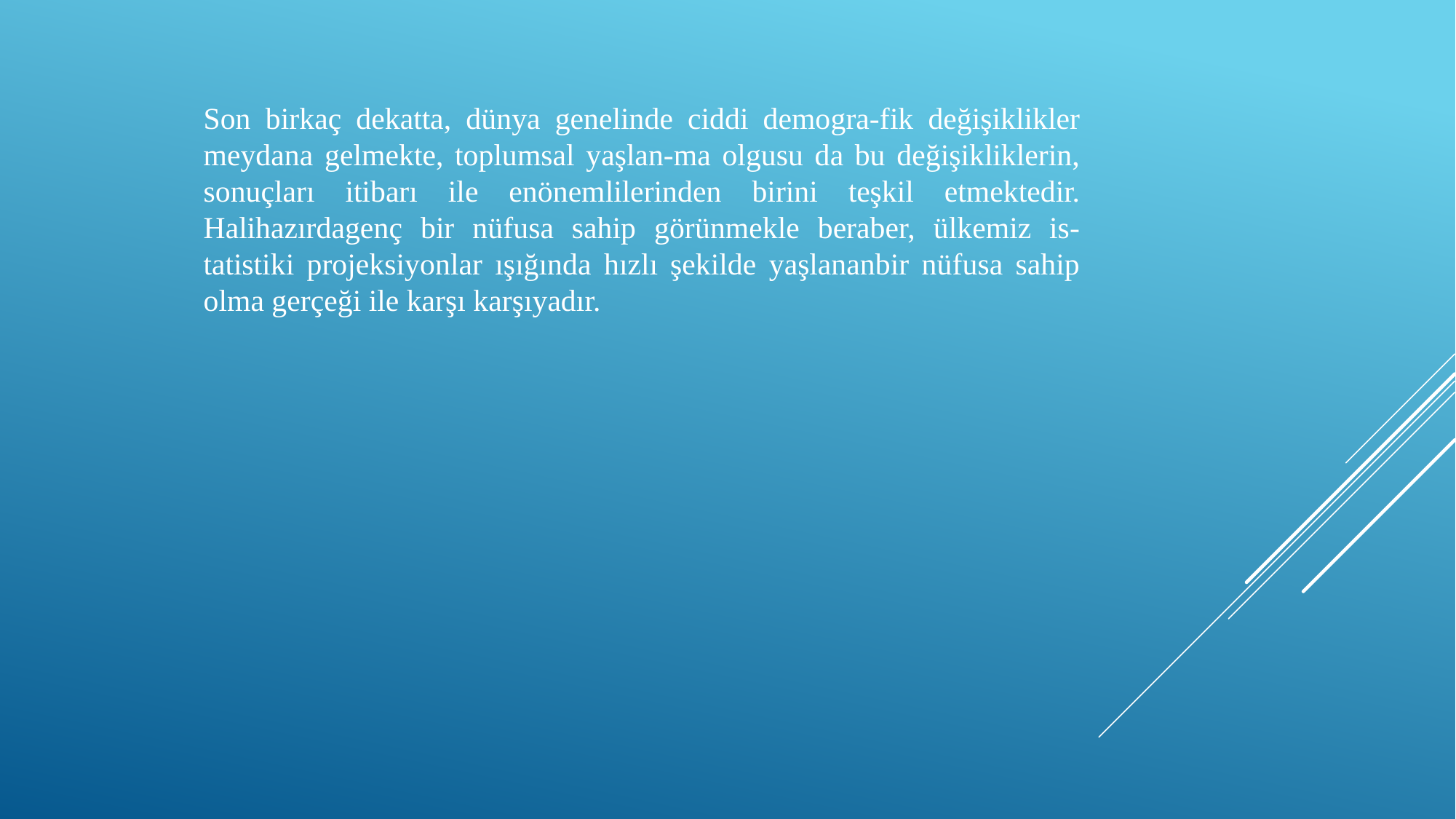

Son birkaç dekatta, dünya genelinde ciddi demogra-fik değişiklikler meydana gelmekte, toplumsal yaşlan-ma olgusu da bu değişikliklerin, sonuçları itibarı ile enönemlilerinden birini teşkil etmektedir. Halihazırdagenç bir nüfusa sahip görünmekle beraber, ülkemiz is-tatistiki projeksiyonlar ışığında hızlı şekilde yaşlananbir nüfusa sahip olma gerçeği ile karşı karşıyadır.